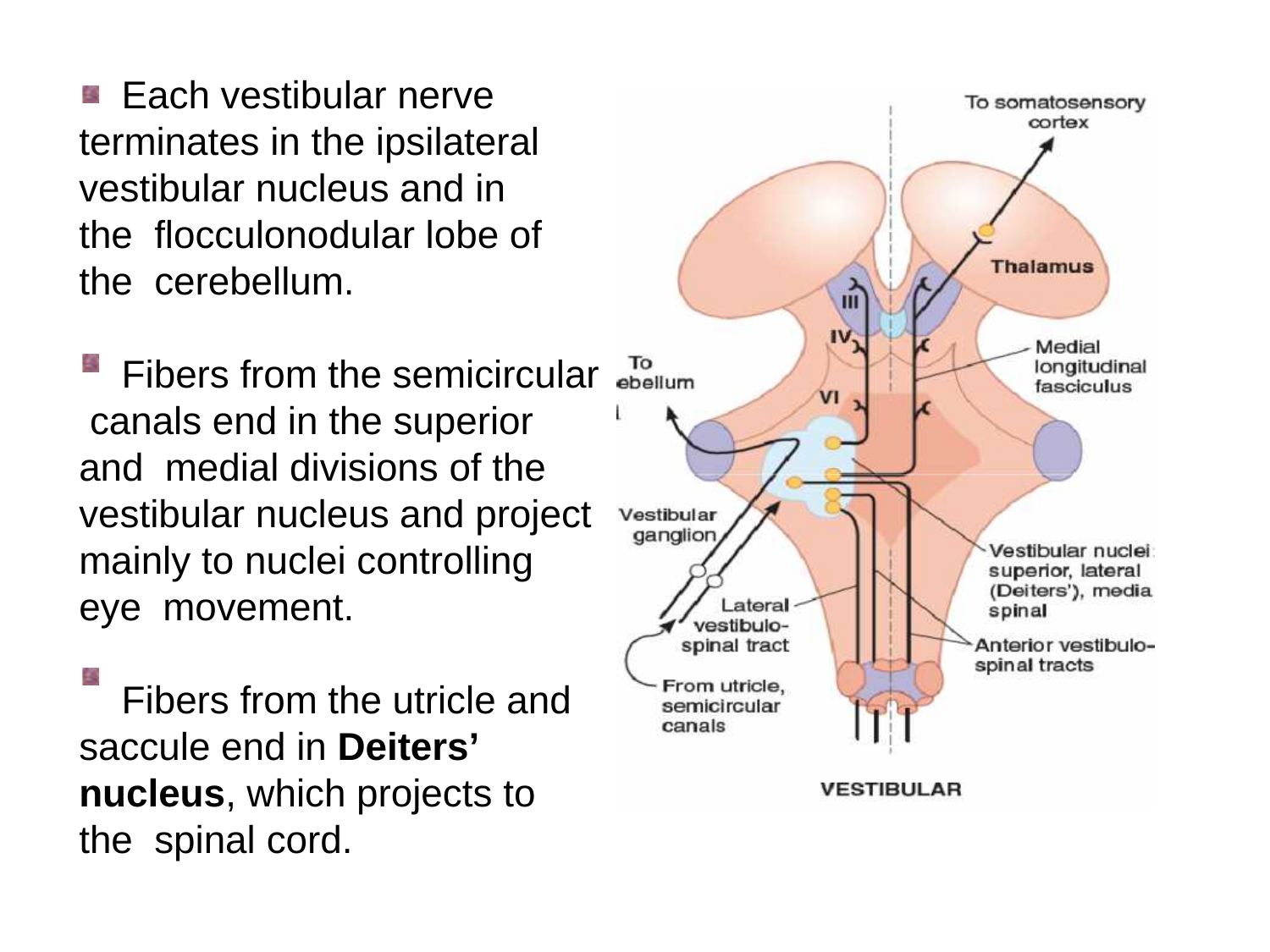

Each vestibular nerve  terminates in the ipsilateral  vestibular nucleus and in the  flocculonodular lobe of the  cerebellum.

Fibers from the semicircular  canals end in the superior and  medial divisions of the  vestibular nucleus and project  mainly to nuclei controlling eye  movement.

Fibers from the utricle and  saccule end in Deiters’  nucleus, which projects to the  spinal cord.